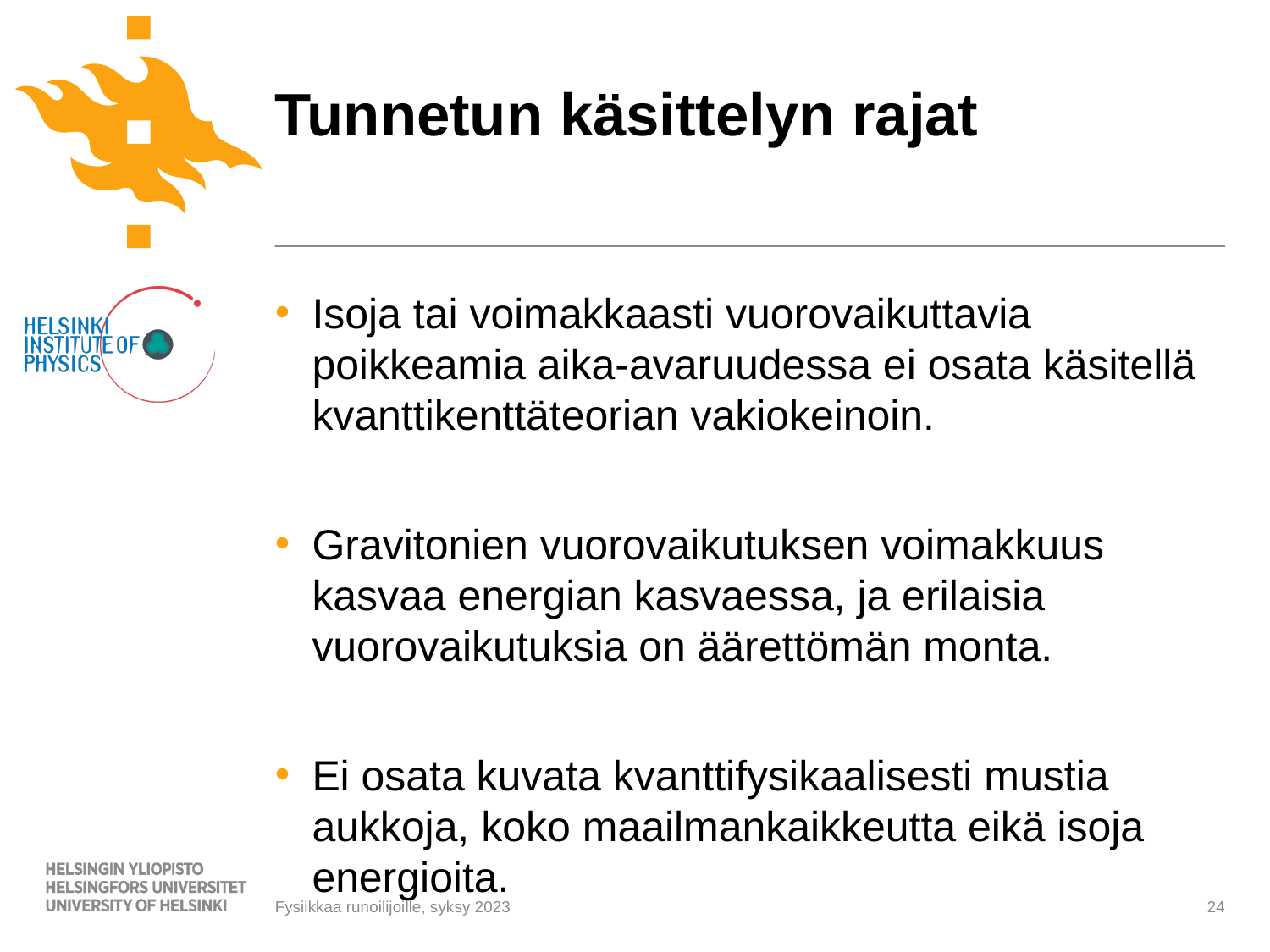

# Tunnetun käsittelyn rajat
Isoja tai voimakkaasti vuorovaikuttavia poikkeamia aika-avaruudessa ei osata käsitellä kvanttikenttäteorian vakiokeinoin.

Gravitonien vuorovaikutuksen voimakkuus kasvaa energian kasvaessa, ja erilaisia vuorovaikutuksia on äärettömän monta.

Ei osata kuvata kvanttifysikaalisesti mustia aukkoja, koko maailmankaikkeutta eikä isoja energioita.
24
Fysiikkaa runoilijoille, syksy 2023